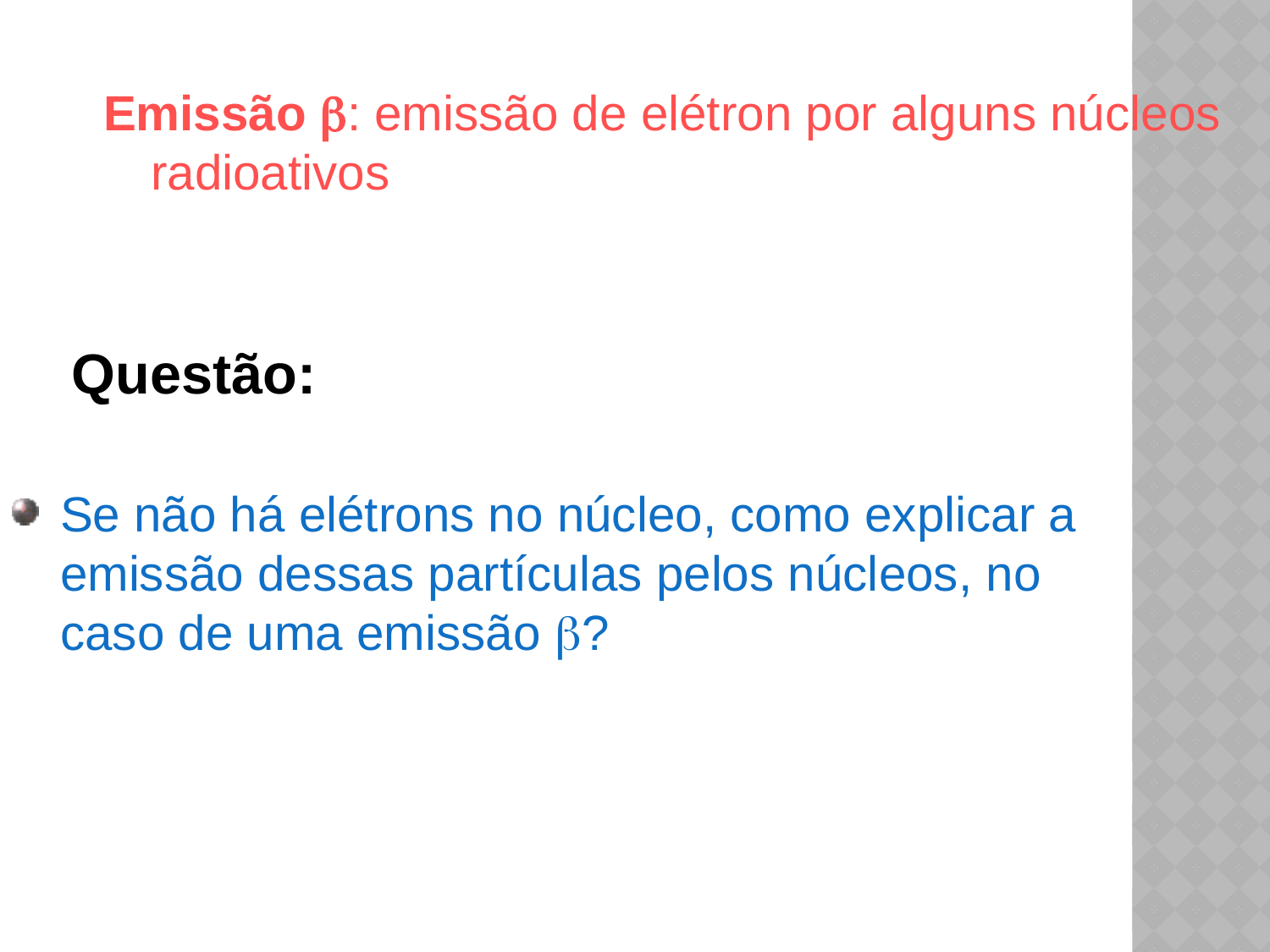

Emissão β: emissão de elétron por alguns núcleos radioativos
Questão:
Se não há elétrons no núcleo, como explicar a emissão dessas partículas pelos núcleos, no caso de uma emissão β?